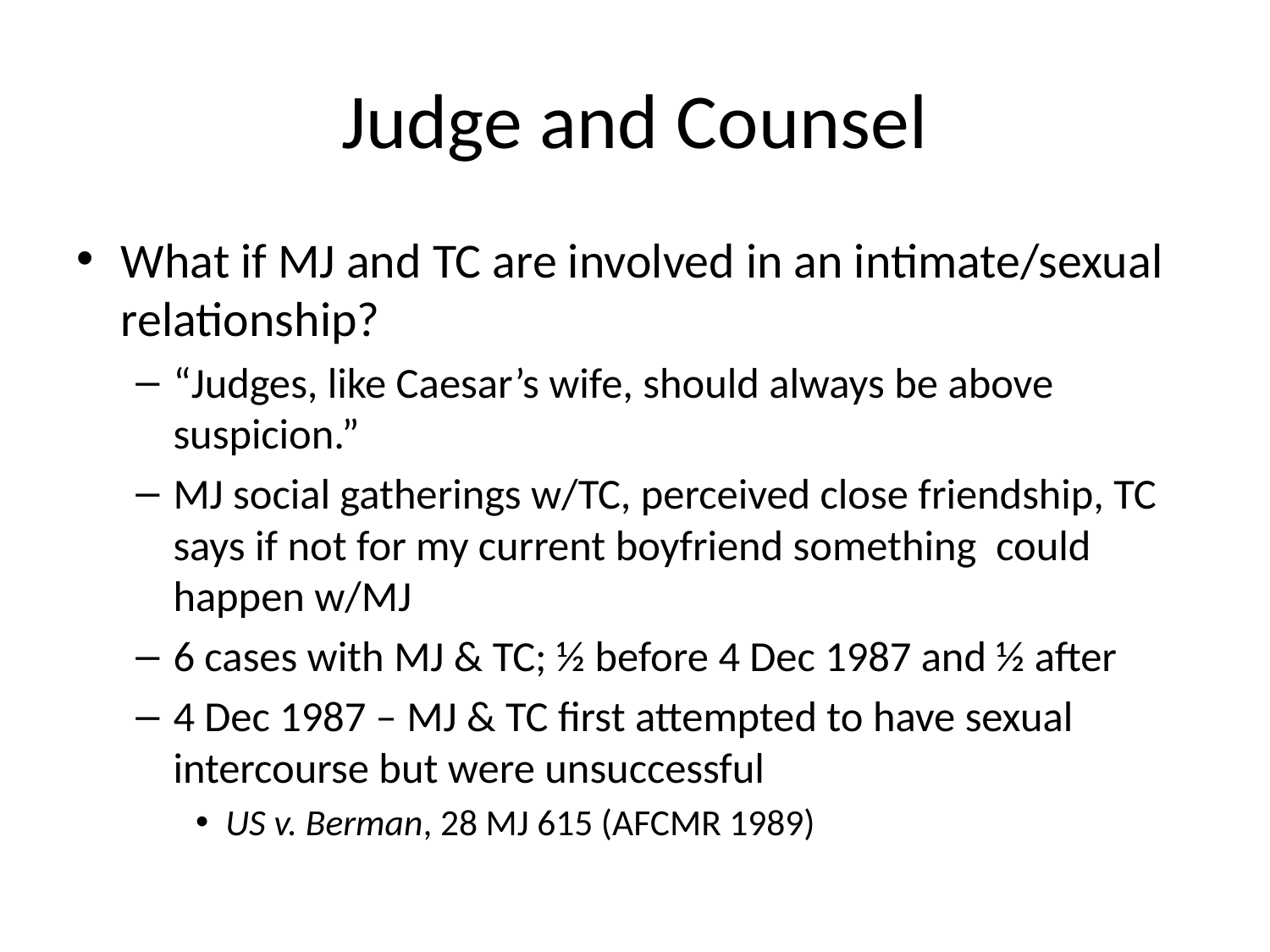

# Judge and Counsel
What if MJ and TC are involved in an intimate/sexual relationship?
“Judges, like Caesar’s wife, should always be above suspicion.”
MJ social gatherings w/TC, perceived close friendship, TC says if not for my current boyfriend something  could happen w/MJ
6 cases with MJ & TC; ½ before 4 Dec 1987 and ½ after
4 Dec 1987 – MJ & TC first attempted to have sexual intercourse but were unsuccessful
US v. Berman, 28 MJ 615 (AFCMR 1989)